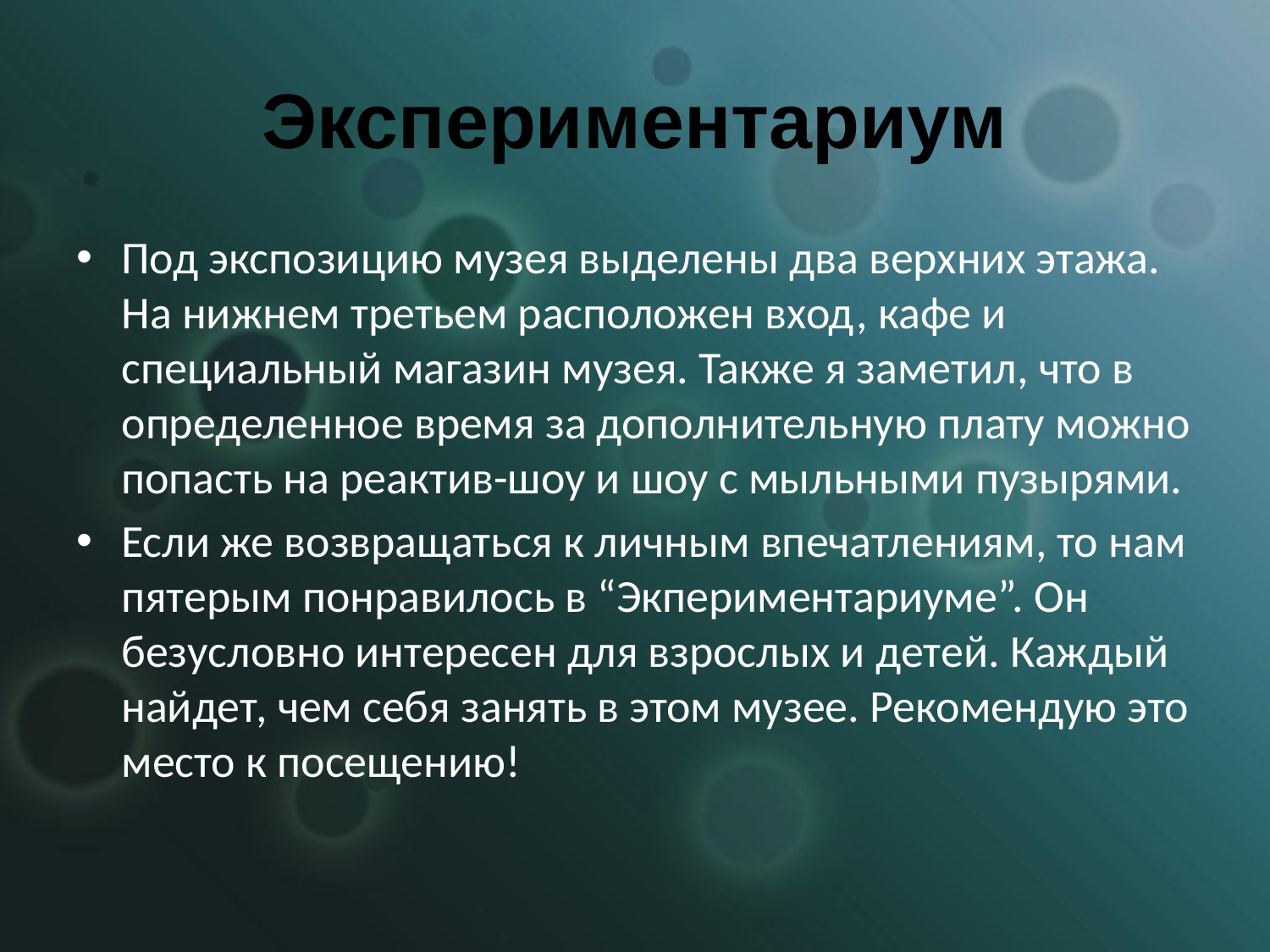

# Экспериментариум
Под экспозицию музея выделены два верхних этажа. На нижнем третьем расположен вход, кафе и специальный магазин музея. Также я заметил, что в определенное время за дополнительную плату можно попасть на реактив-шоу и шоу с мыльными пузырями.
Если же возвращаться к личным впечатлениям, то нам пятерым понравилось в “Экпериментариуме”. Он безусловно интересен для взрослых и детей. Каждый найдет, чем себя занять в этом музее. Рекомендую это место к посещению!